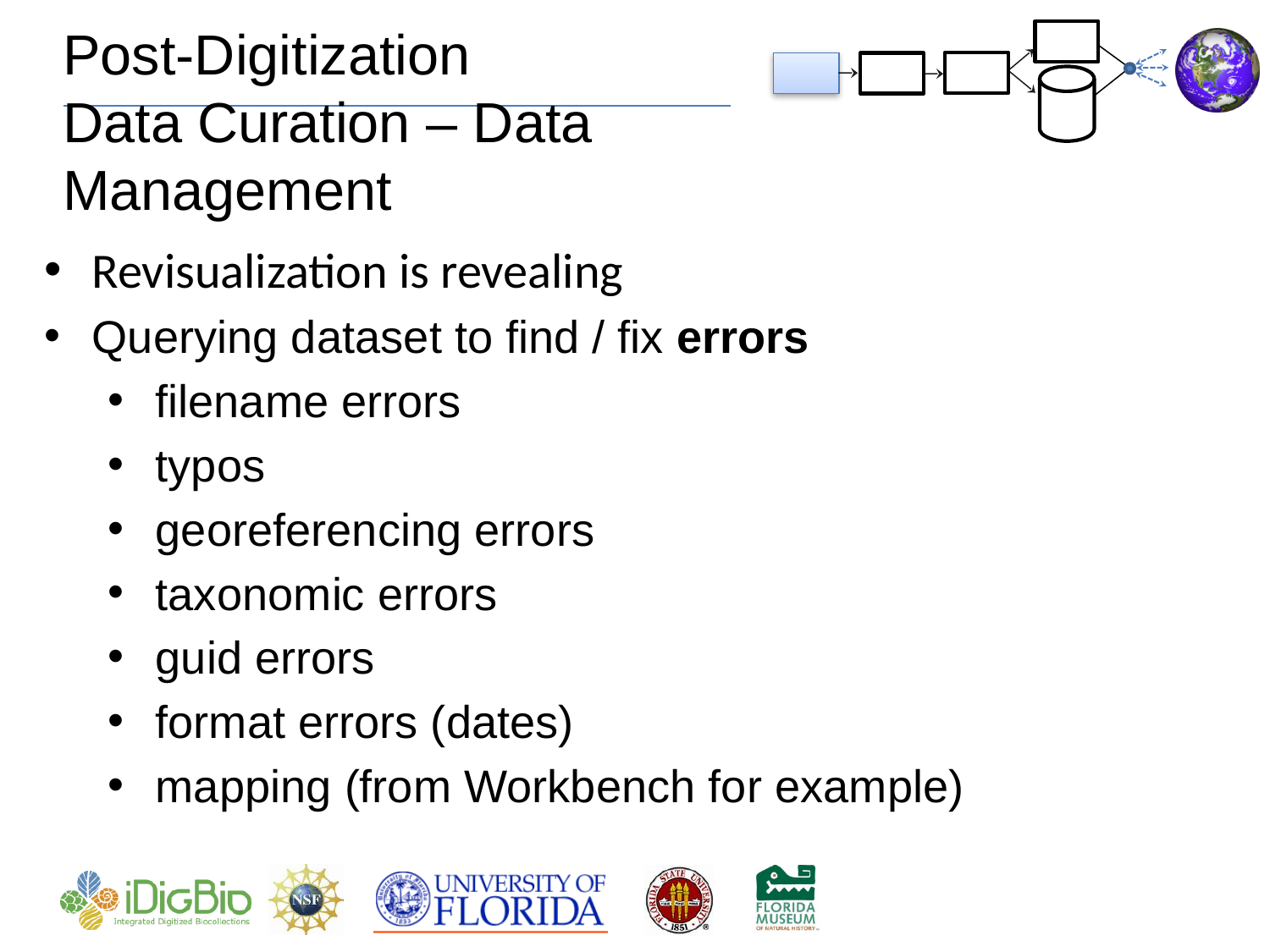

# Post-Digitization Data Curation – Data Management
Revisualization is revealing
Querying dataset to find / fix errors
filename errors
typos
georeferencing errors
taxonomic errors
guid errors
format errors (dates)
mapping (from Workbench for example)